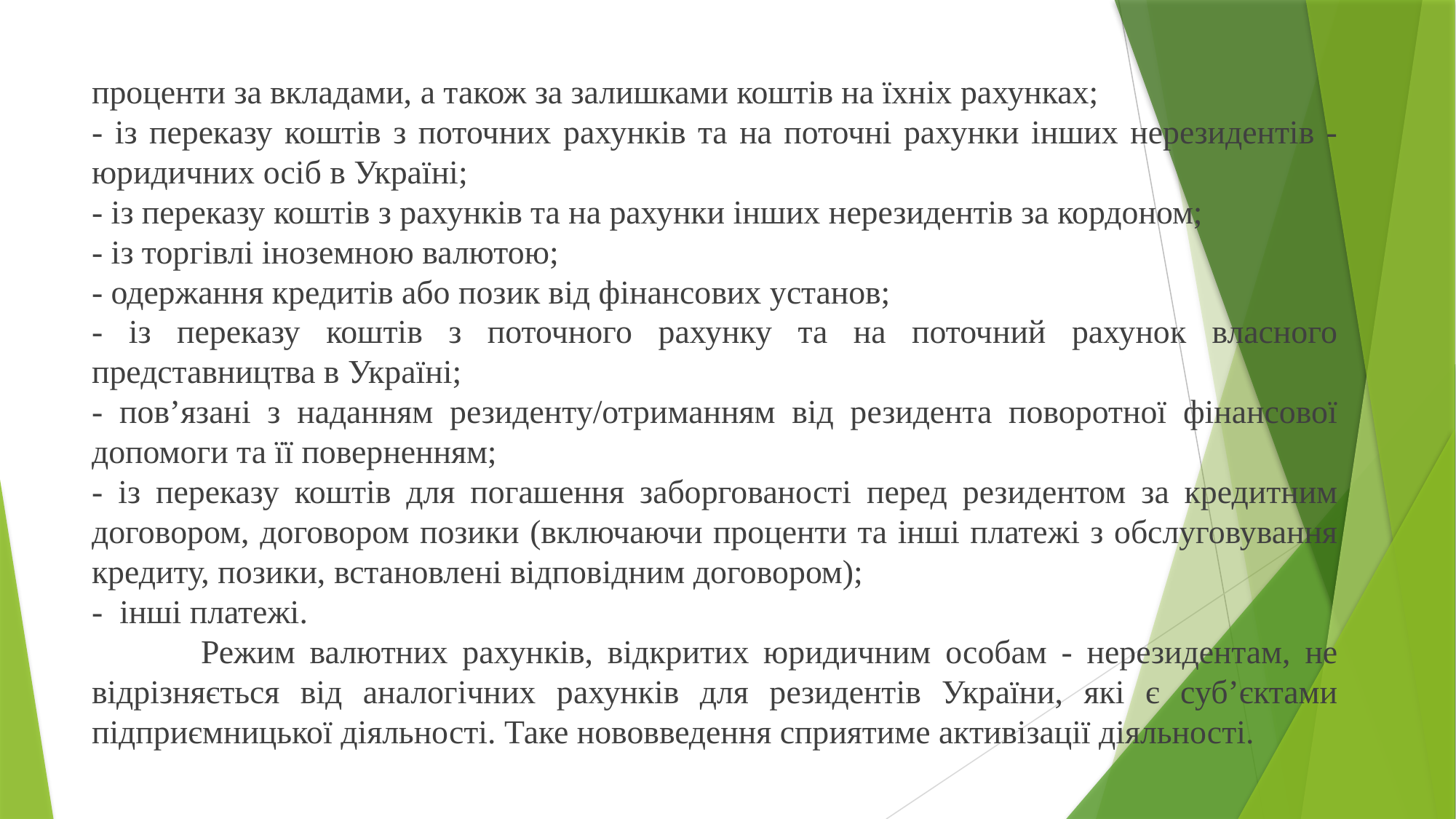

проценти за вкладами, а також за залишками коштів на їхніх рахунках;
- із переказу коштів з поточних рахунків та на поточні рахунки інших нерезидентів - юридичних осіб в Україні;
- із переказу коштів з рахунків та на рахунки інших нерезидентів за кордоном;
- із торгівлі іноземною валютою;
- одержання кредитів або позик від фінансових установ;
- із переказу коштів з поточного рахунку та на поточний рахунок власного представництва в Україні;
- пов’язані з наданням резиденту/отриманням від резидента поворотної фінансової допомоги та її поверненням;
- із переказу коштів для погашення заборгованості перед резидентом за кредитним договором, договором позики (включаючи проценти та інші платежі з обслуговування кредиту, позики, встановлені відповідним договором);
-  інші платежі.
	Режим валютних рахунків, відкритих юридичним особам - нерезидентам, не відрізняється від аналогічних рахунків для резидентів України, які є суб’єктами підприємницької діяльності. Таке нововведення сприятиме активізації діяльності.